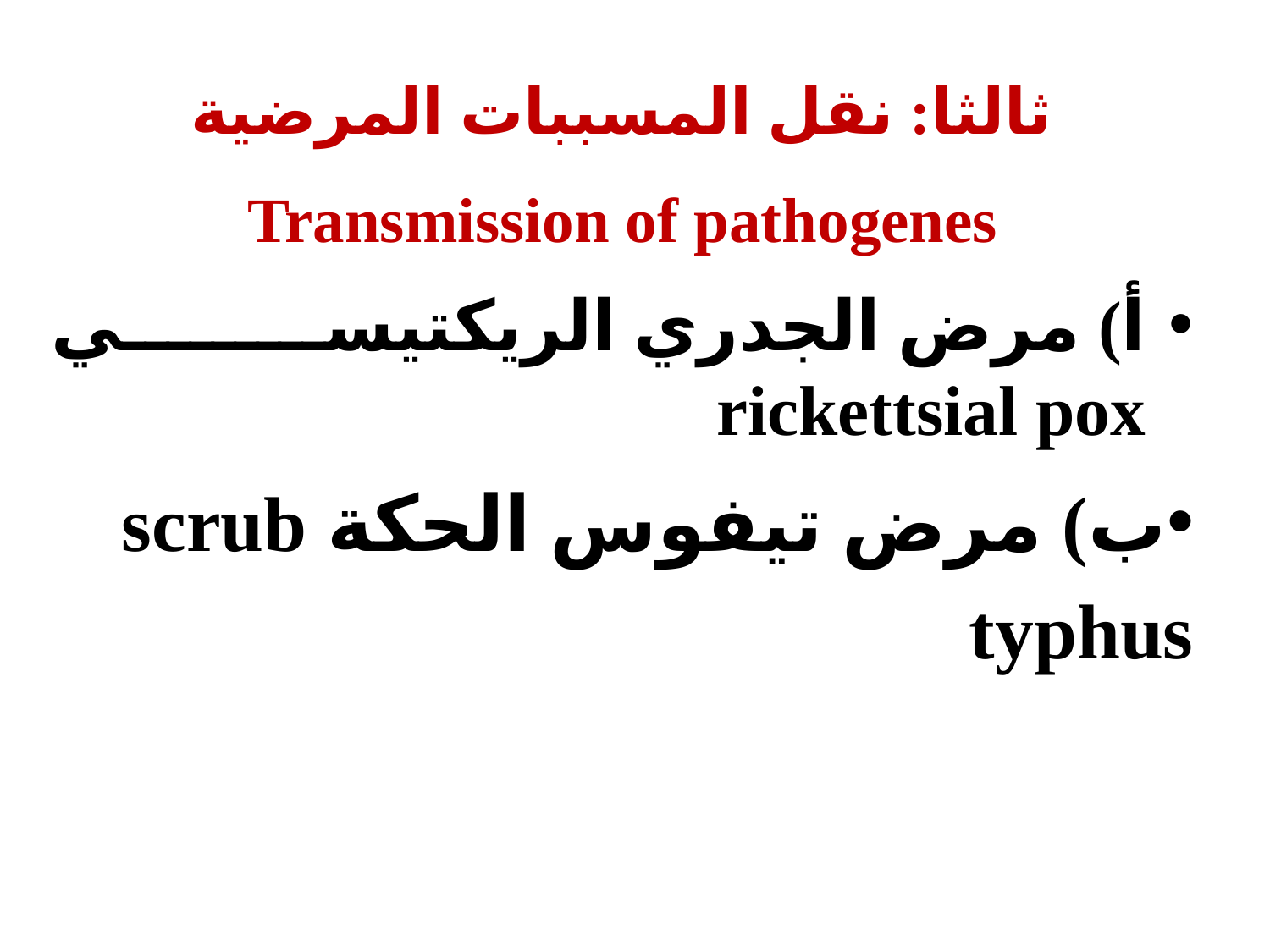

ثالثا: نقل المسببات المرضية
Transmission of pathogenes
أ) مرض الجدري الريكتيسي  rickettsial pox
ب) مرض تيفوس الحكة scrub typhus